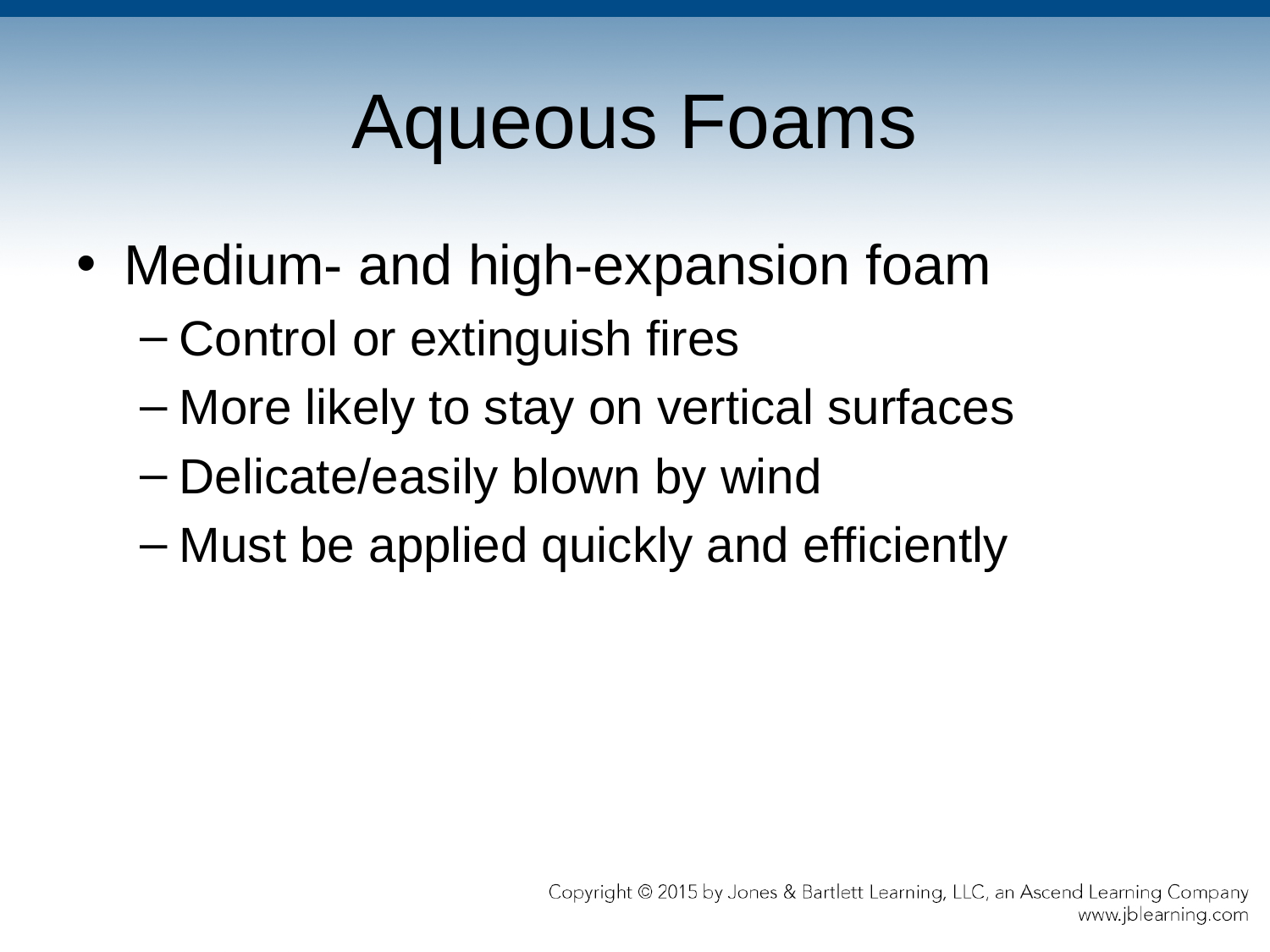

# Aqueous Foams
Medium- and high-expansion foam
Control or extinguish fires
More likely to stay on vertical surfaces
Delicate/easily blown by wind
Must be applied quickly and efficiently